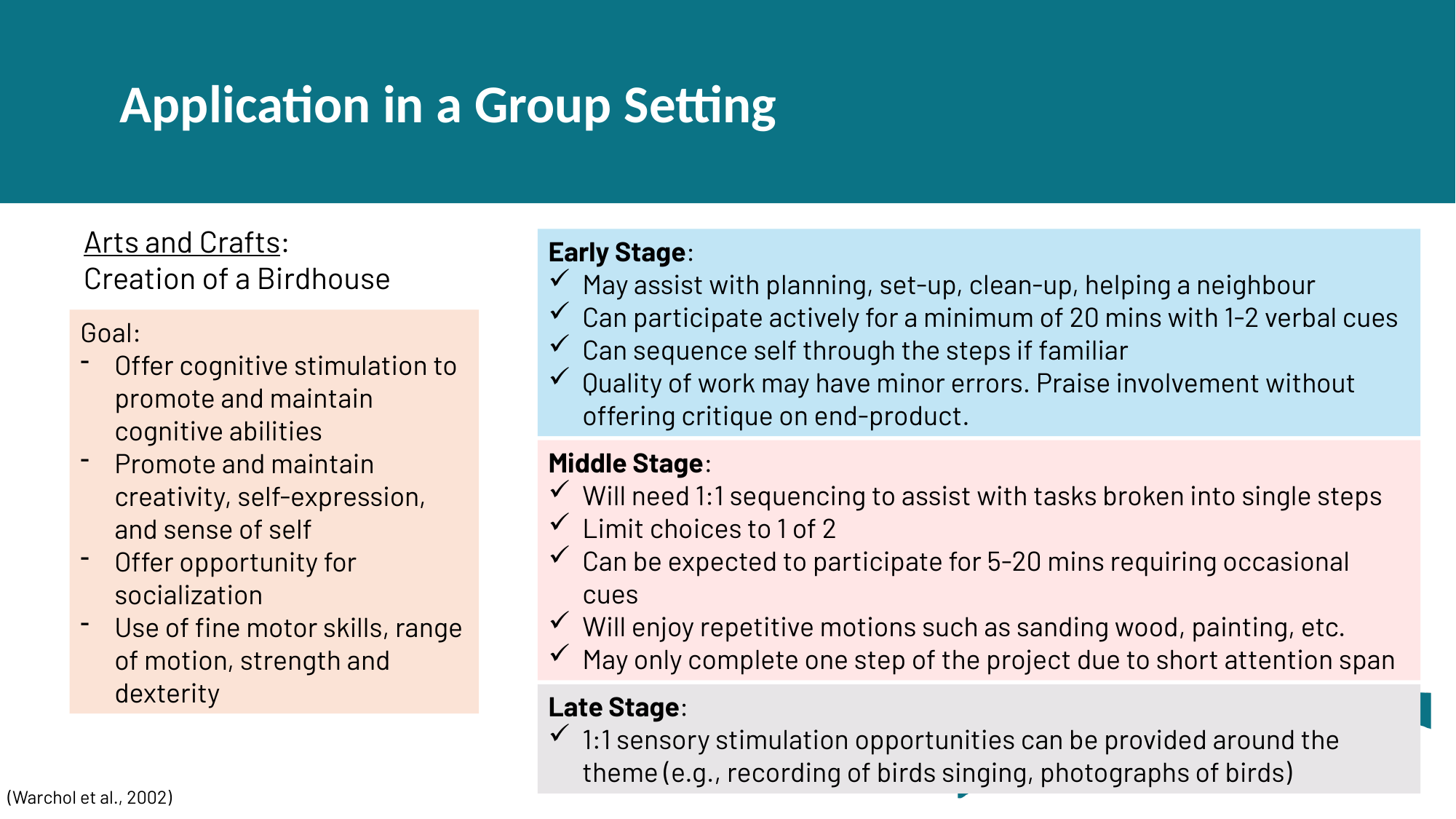

Application in a Group Setting
Arts and Crafts:
Creation of a Birdhouse

Early Stage:
May assist with planning, set-up, clean-up, helping a neighbour
Can participate actively for a minimum of 20 mins with 1-2 verbal cues
Can sequence self through the steps if familiar
Quality of work may have minor errors. Praise involvement without offering critique on end-product.
Goal:
Offer cognitive stimulation to promote and maintain cognitive abilities
Promote and maintain creativity, self-expression, and sense of self
Offer opportunity for socialization
Use of fine motor skills, range of motion, strength and dexterity
Middle Stage:
Will need 1:1 sequencing to assist with tasks broken into single steps
Limit choices to 1 of 2
Can be expected to participate for 5-20 mins requiring occasional cues
Will enjoy repetitive motions such as sanding wood, painting, etc.
May only complete one step of the project due to short attention span
Late Stage:
1:1 sensory stimulation opportunities can be provided around the theme (e.g., recording of birds singing, photographs of birds)
(Warchol et al., 2002)